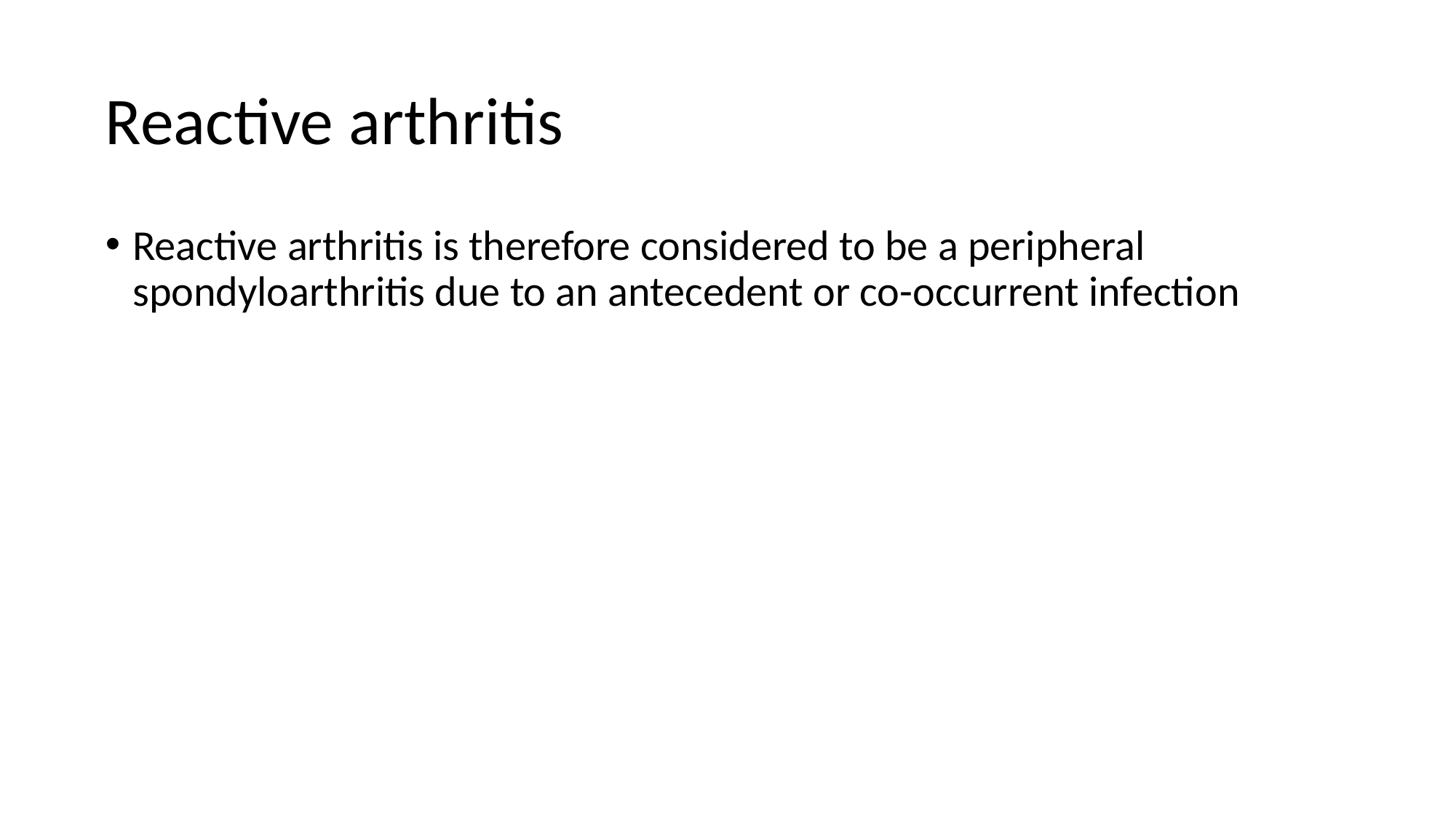

# Reactive arthritis
Reactive arthritis is therefore considered to be a peripheral spondyloarthritis due to an antecedent or co-occurrent infection